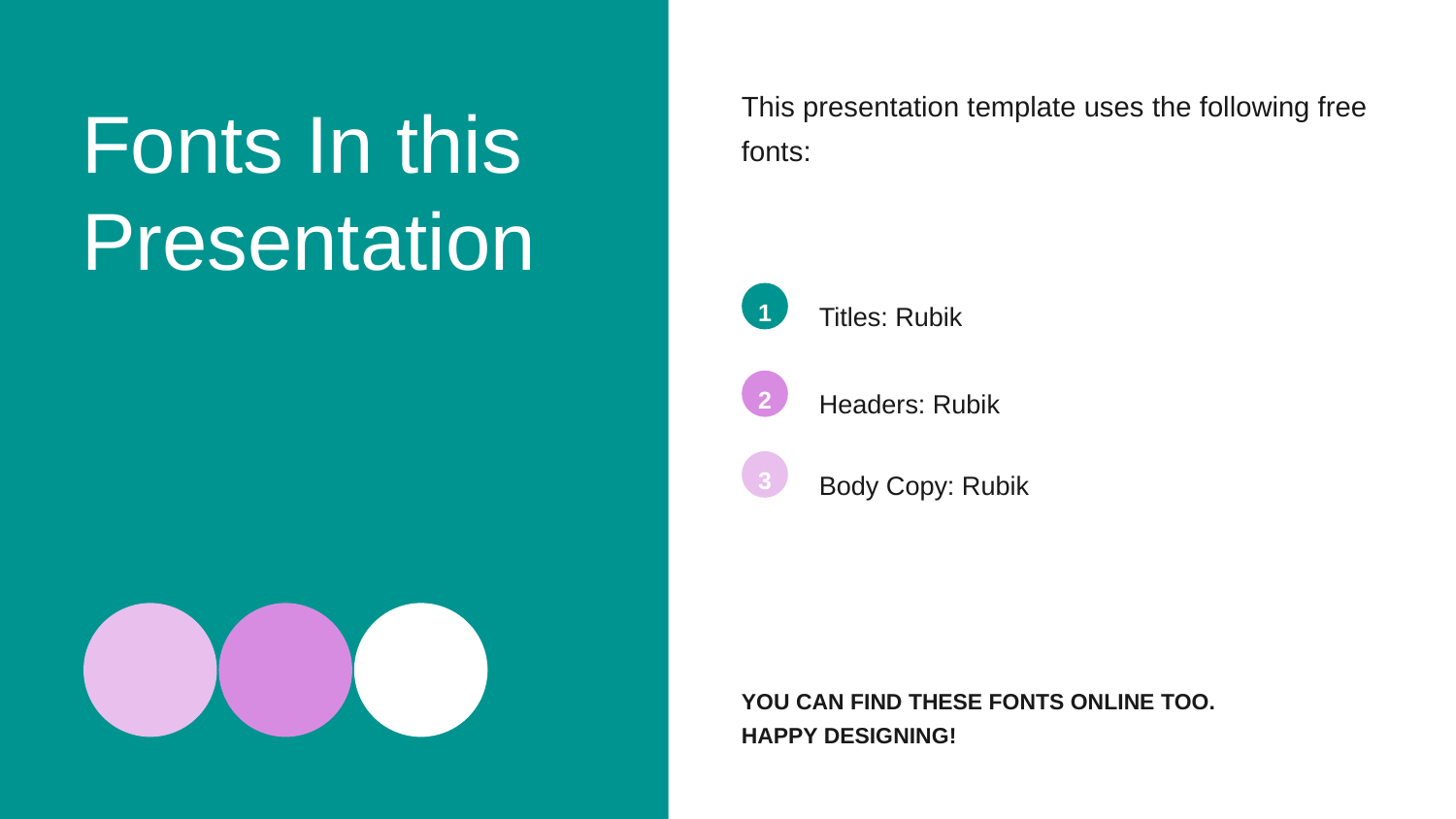

This presentation template uses the following free fonts:
Fonts In this Presentation

1
Titles: Rubik

2
Headers: Rubik

3
Body Copy: Rubik

YOU CAN FIND THESE FONTS ONLINE TOO.
HAPPY DESIGNING!